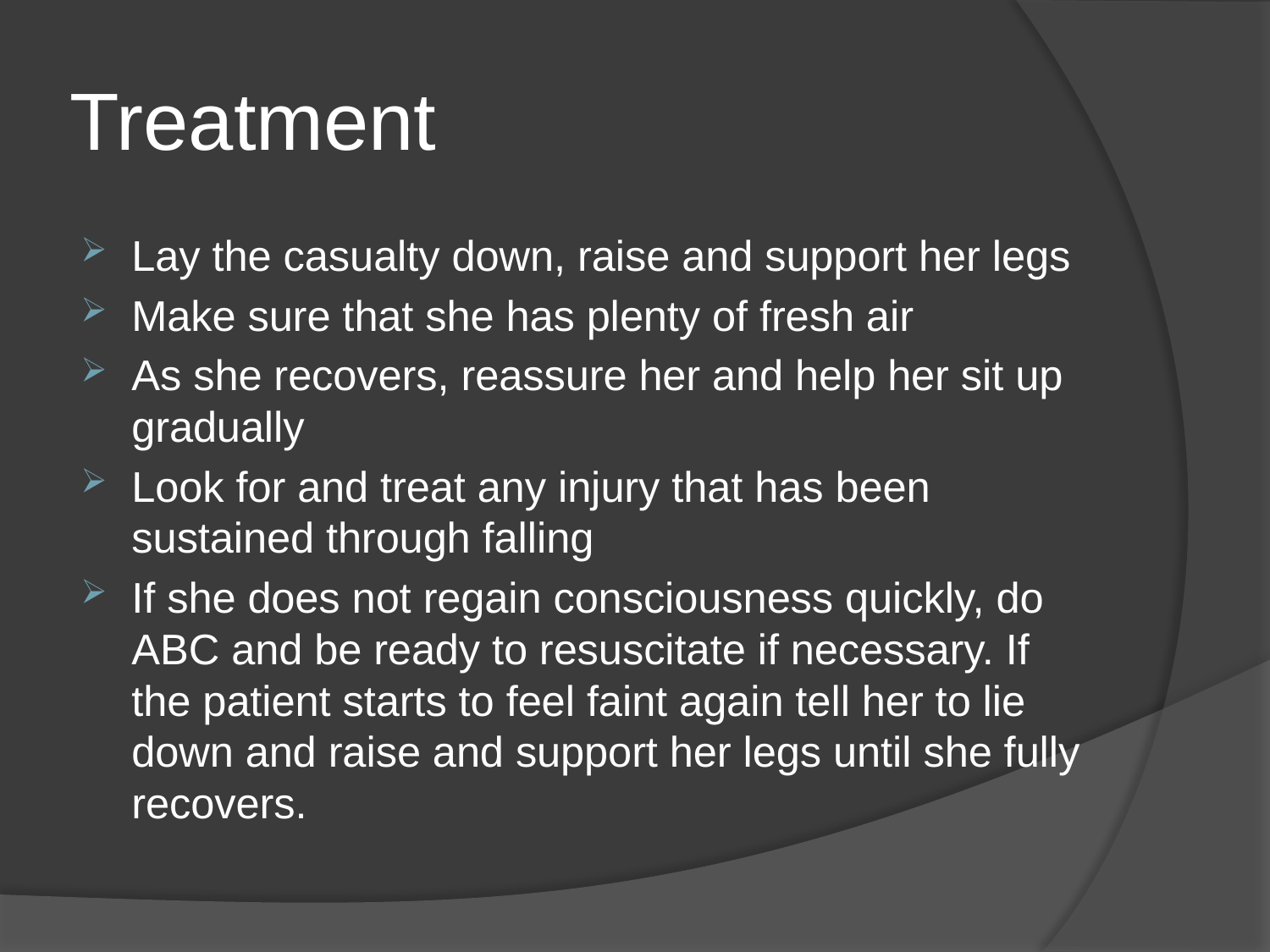

# Treatment
Lay the casualty down, raise and support her legs
Make sure that she has plenty of fresh air
As she recovers, reassure her and help her sit up gradually
Look for and treat any injury that has been sustained through falling
If she does not regain consciousness quickly, do ABC and be ready to resuscitate if necessary. If the patient starts to feel faint again tell her to lie down and raise and support her legs until she fully recovers.